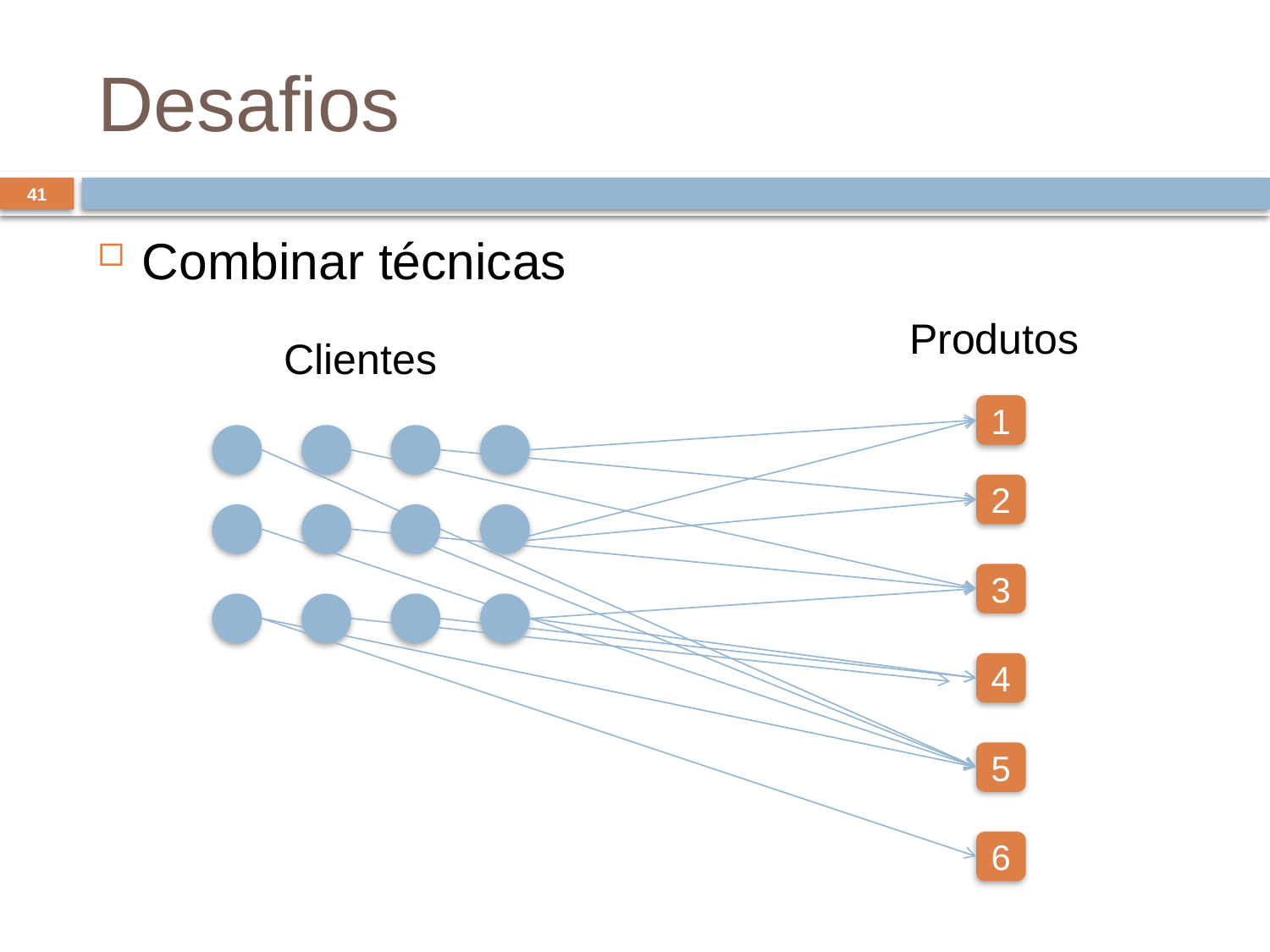

# Desafios
41
Combinar técnicas

Produtos
Clientes
1
2
3
4
5
6